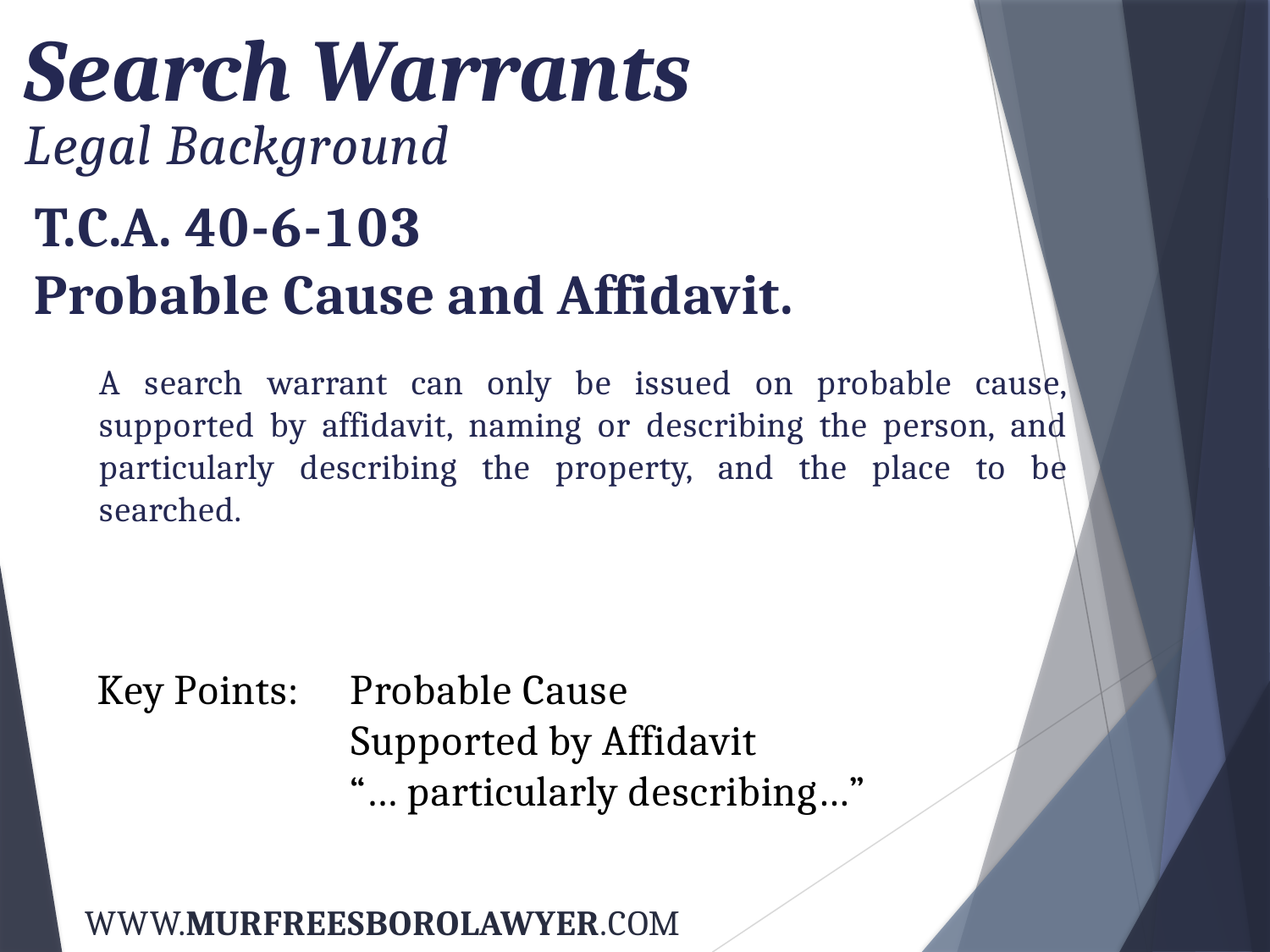

Search Warrants

Legal Background
T.C.A. 40-6-103
Probable Cause and Affidavit.

A search warrant can only be issued on probable cause, supported by affidavit, naming or describing the person, and particularly describing the property, and the place to be searched.
Key Points:	Probable Cause
	Supported by Affidavit
	“… particularly describing…”
WWW.MURFREESBOROLAWYER.COM